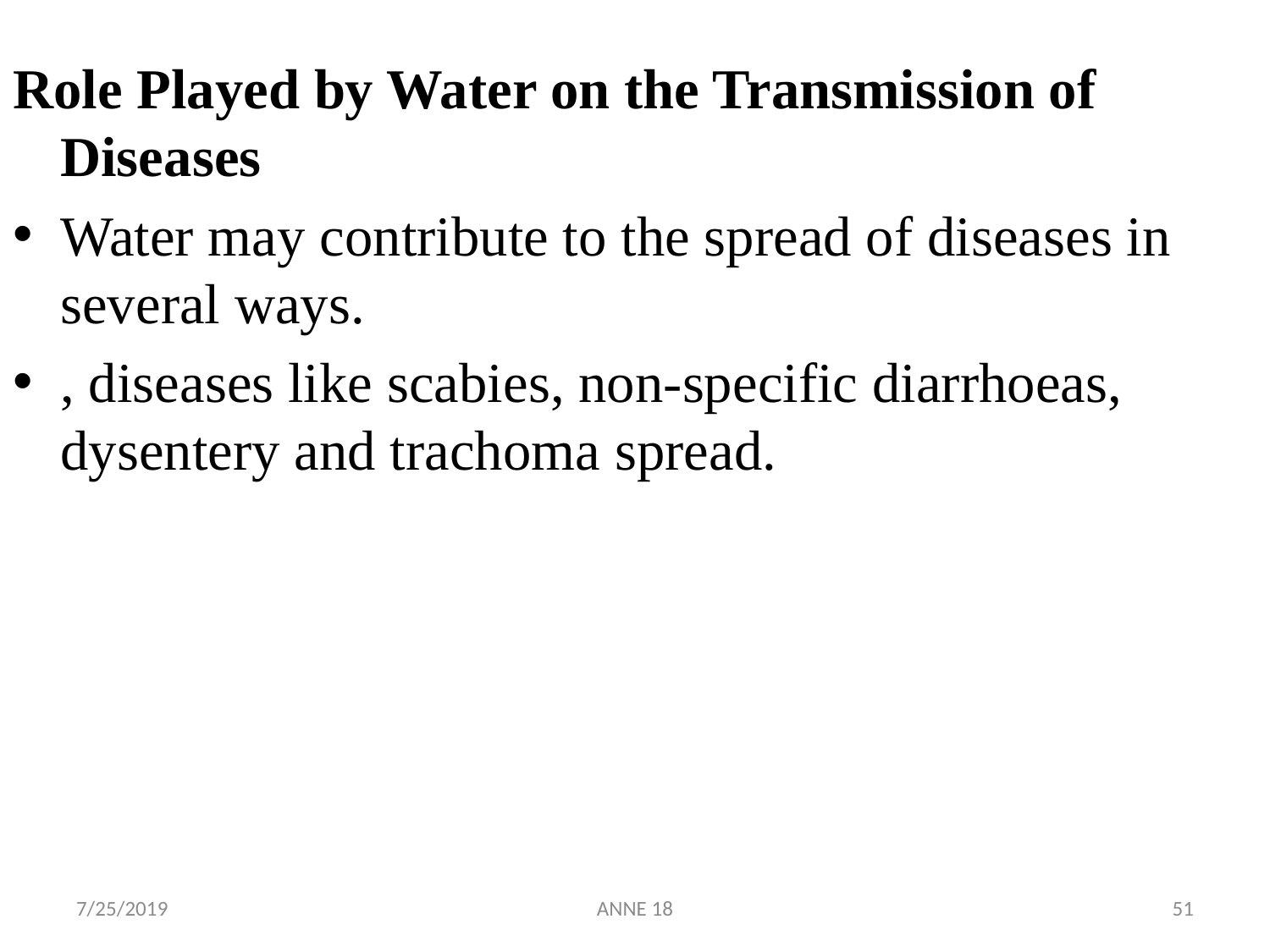

Role Played by Water on the Transmission of Diseases
Water may contribute to the spread of diseases in several ways.
, diseases like scabies, non-specific diarrhoeas, dysentery and trachoma spread.
7/25/2019
ANNE 18
51